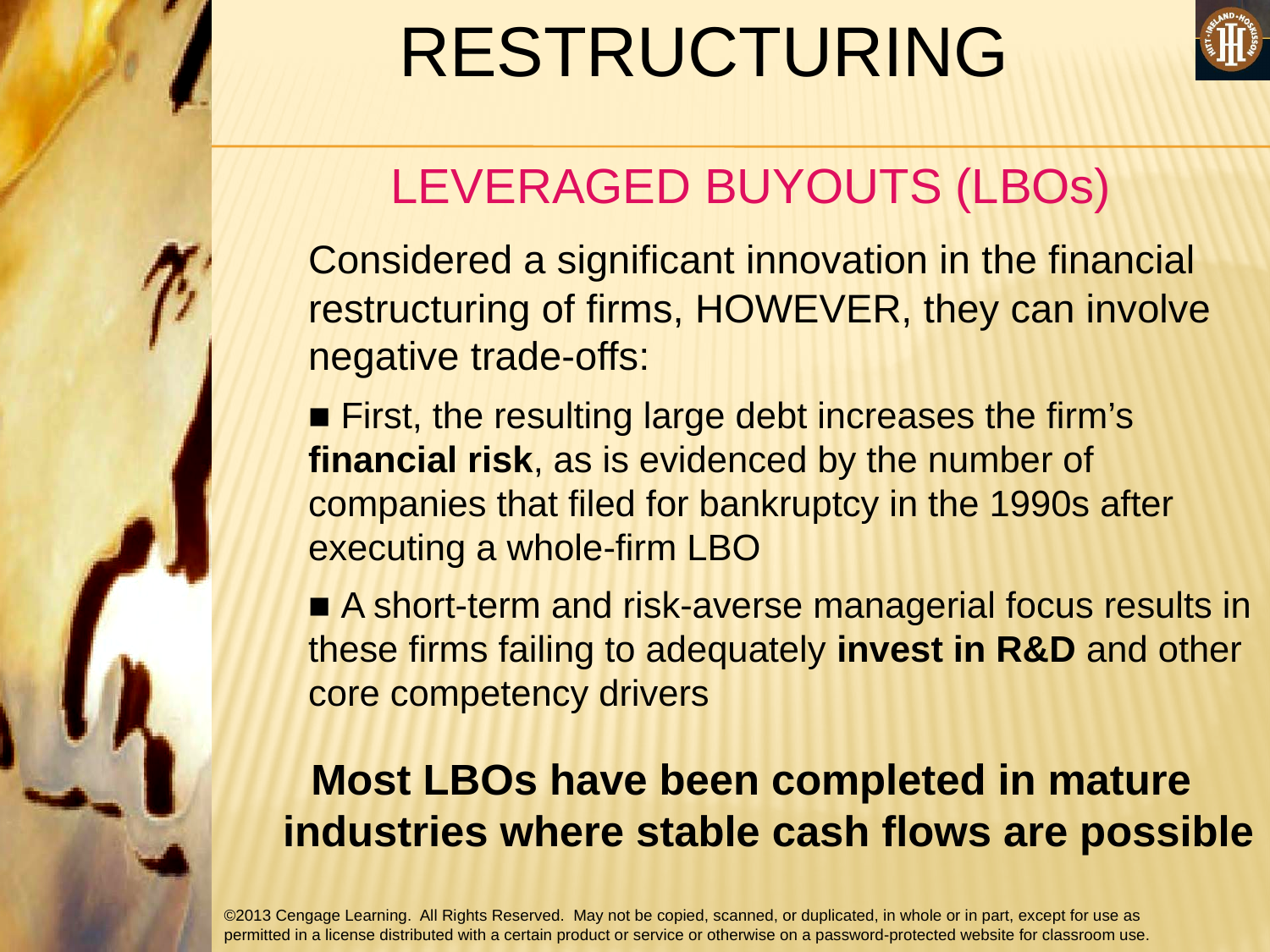

RESTRUCTURING
LEVERAGED BUYOUTS (LBOs)

	Considered a significant innovation in the financial restructuring of firms, HOWEVER, they can involve negative trade-offs:
	■ First, the resulting large debt increases the firm’s financial risk, as is evidenced by the number of companies that filed for bankruptcy in the 1990s after executing a whole-firm LBO
	■ A short-term and risk-averse managerial focus results in these firms failing to adequately invest in R&D and other core competency drivers

Most LBOs have been completed in mature industries where stable cash flows are possible